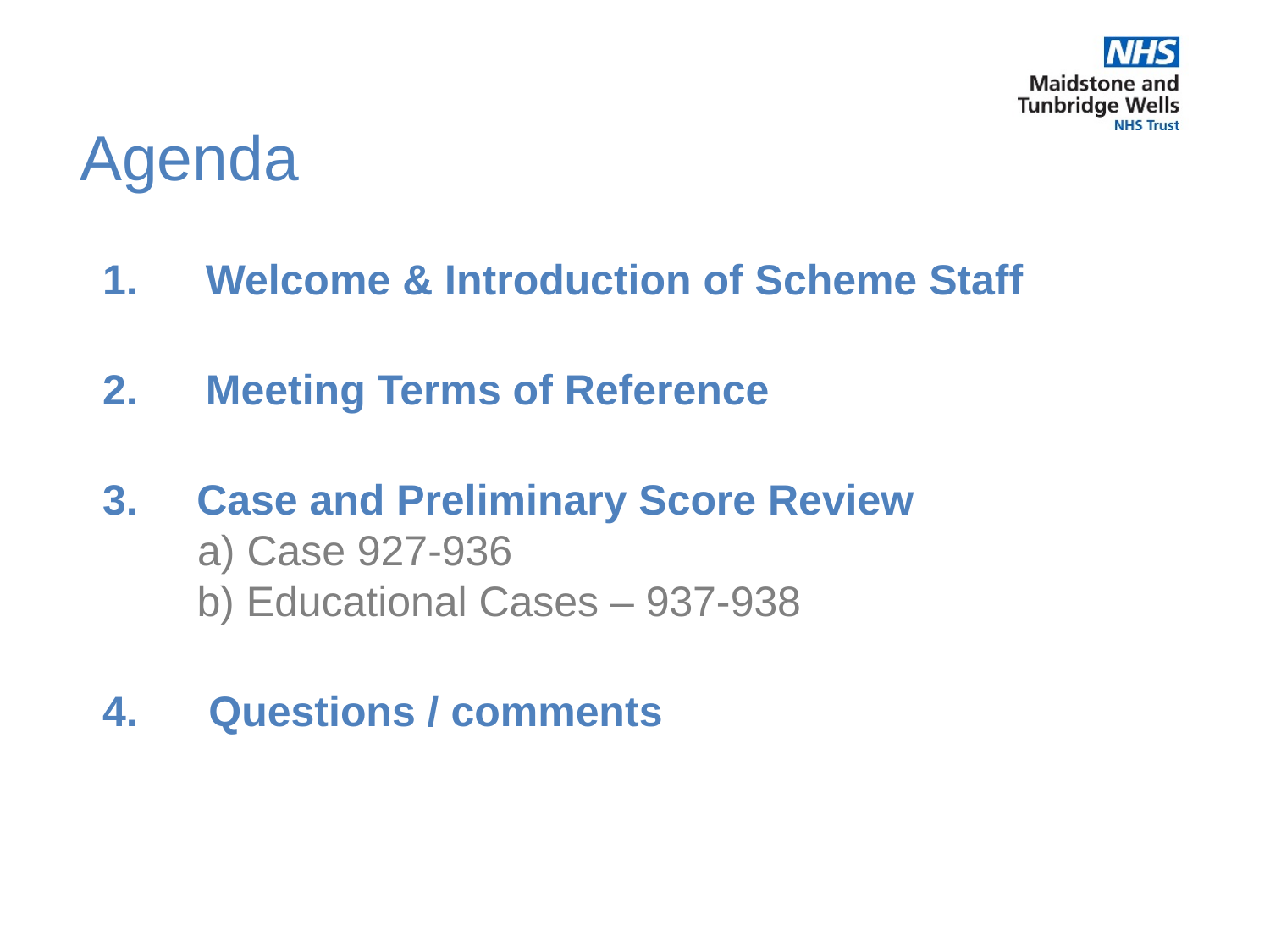

# Agenda
Welcome & Introduction of Scheme Staff
Meeting Terms of Reference
3.     Case and Preliminary Score Review
        a) Case 927-936
        b) Educational Cases – 937-938
4.      Questions / comments